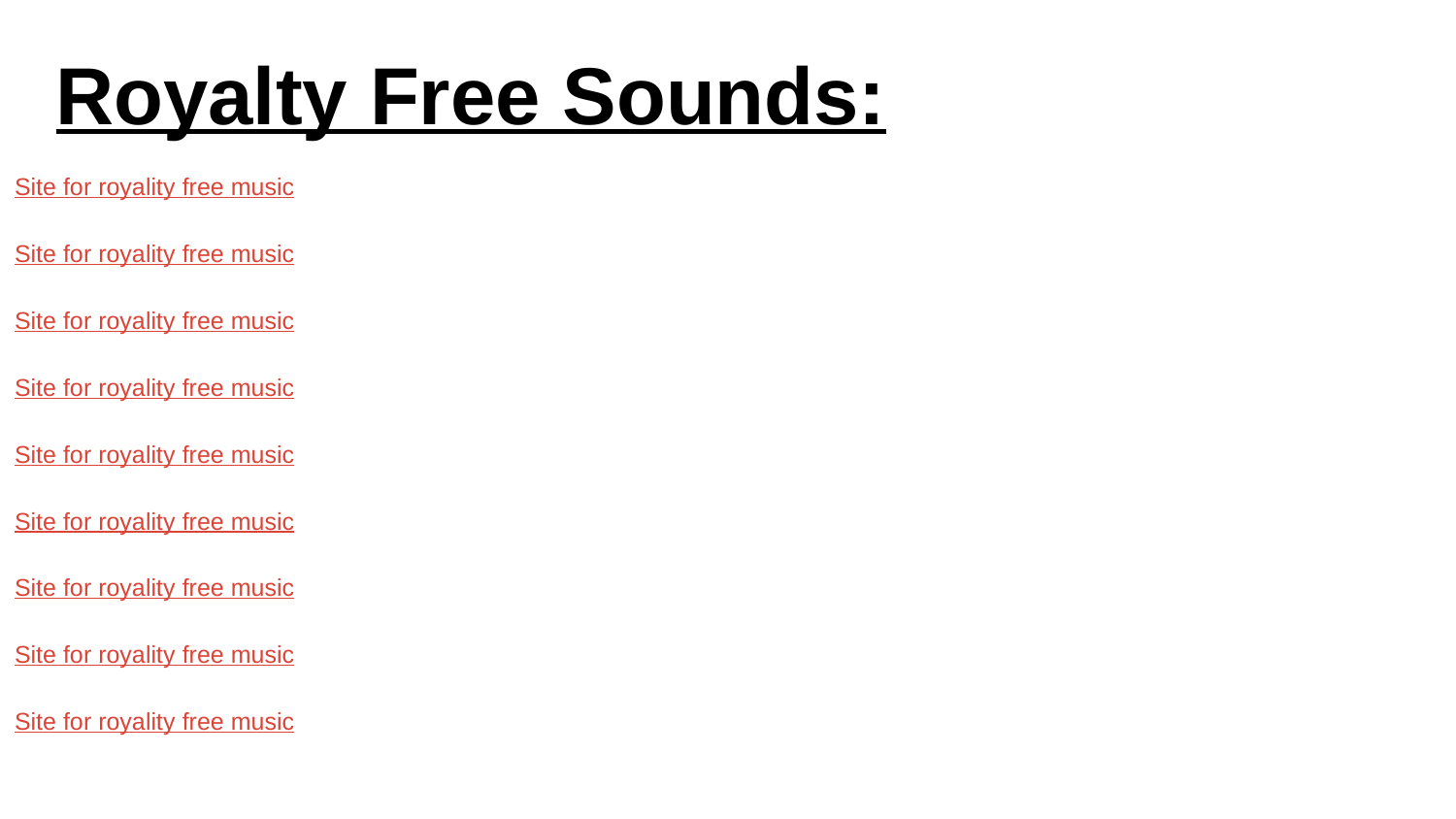

# Royalty Free Sounds:
Site for royality free music

Site for royality free music

Site for royality free music

Site for royality free music

Site for royality free music

Site for royality free music

Site for royality free music

Site for royality free music

Site for royality free music